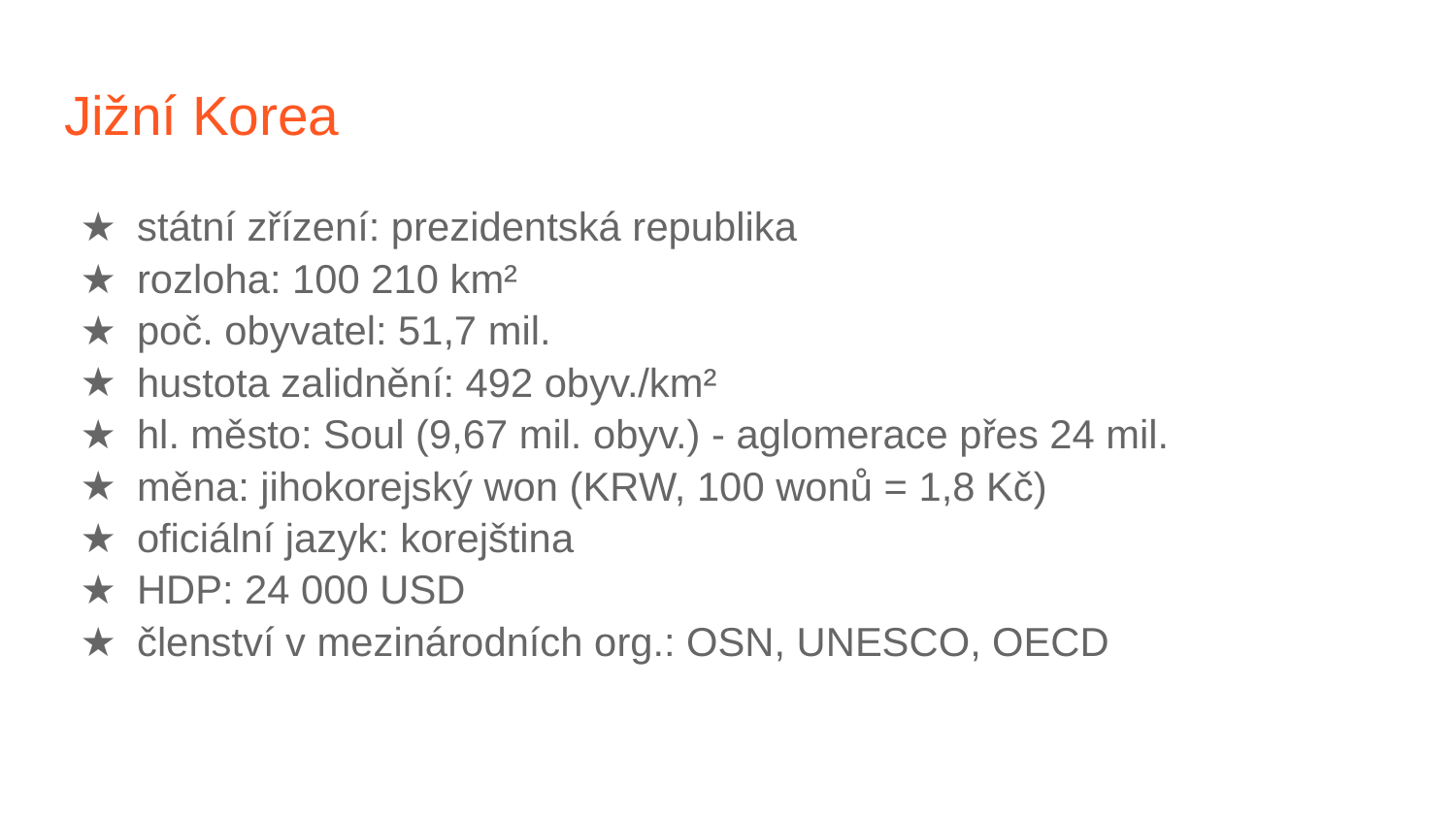

# Jižní Korea
státní zřízení: prezidentská republika
rozloha: 100 210 km²
poč. obyvatel: 51,7 mil.
hustota zalidnění: 492 obyv./km²
hl. město: Soul (9,67 mil. obyv.) - aglomerace přes 24 mil.
měna: jihokorejský won (KRW, 100 wonů = 1,8 Kč)
oficiální jazyk: korejština
HDP: 24 000 USD
členství v mezinárodních org.: OSN, UNESCO, OECD